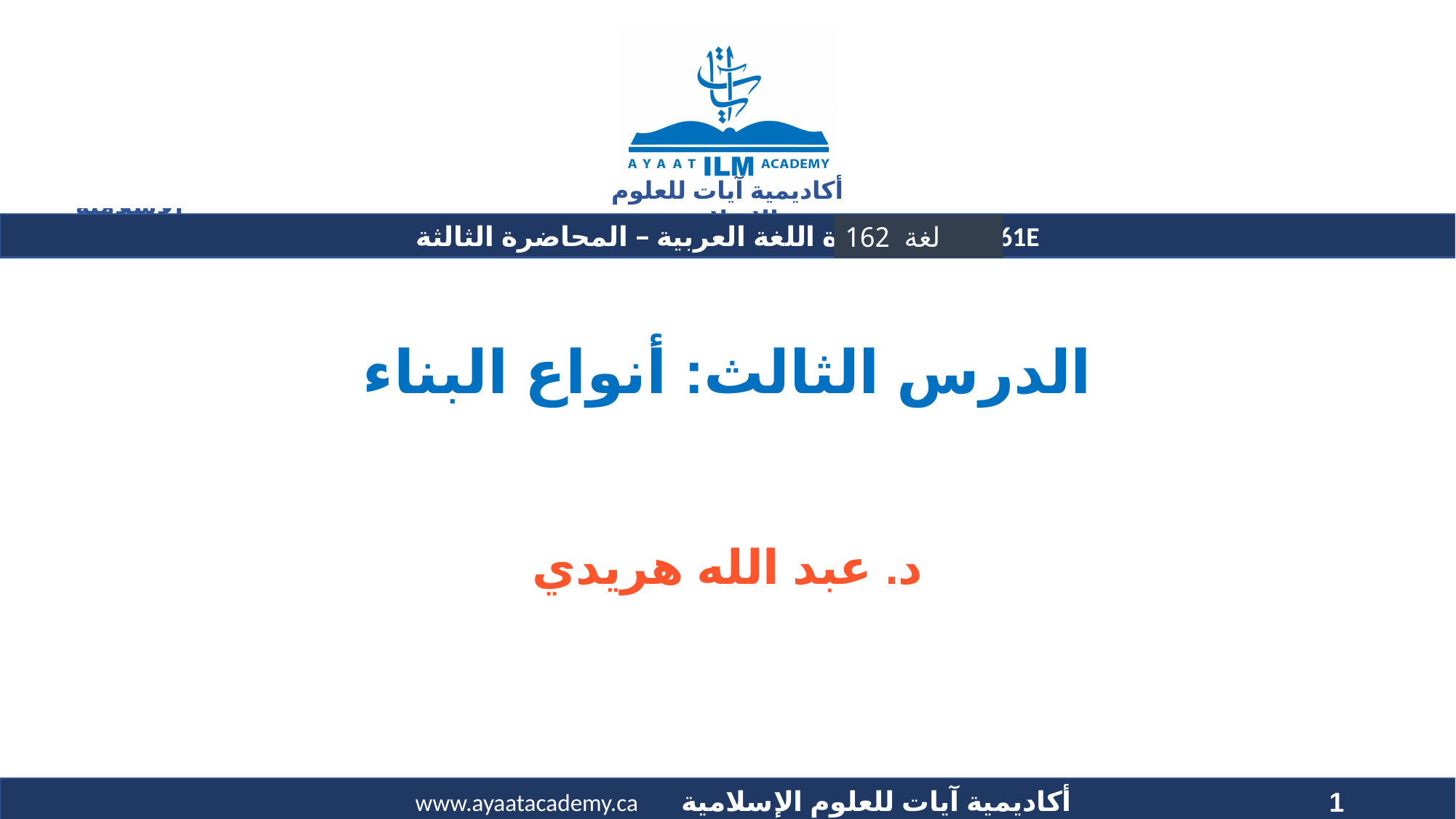

لغة  162
# الدرس الثالث: أنواع البناء
د. عبد الله هريدي
1